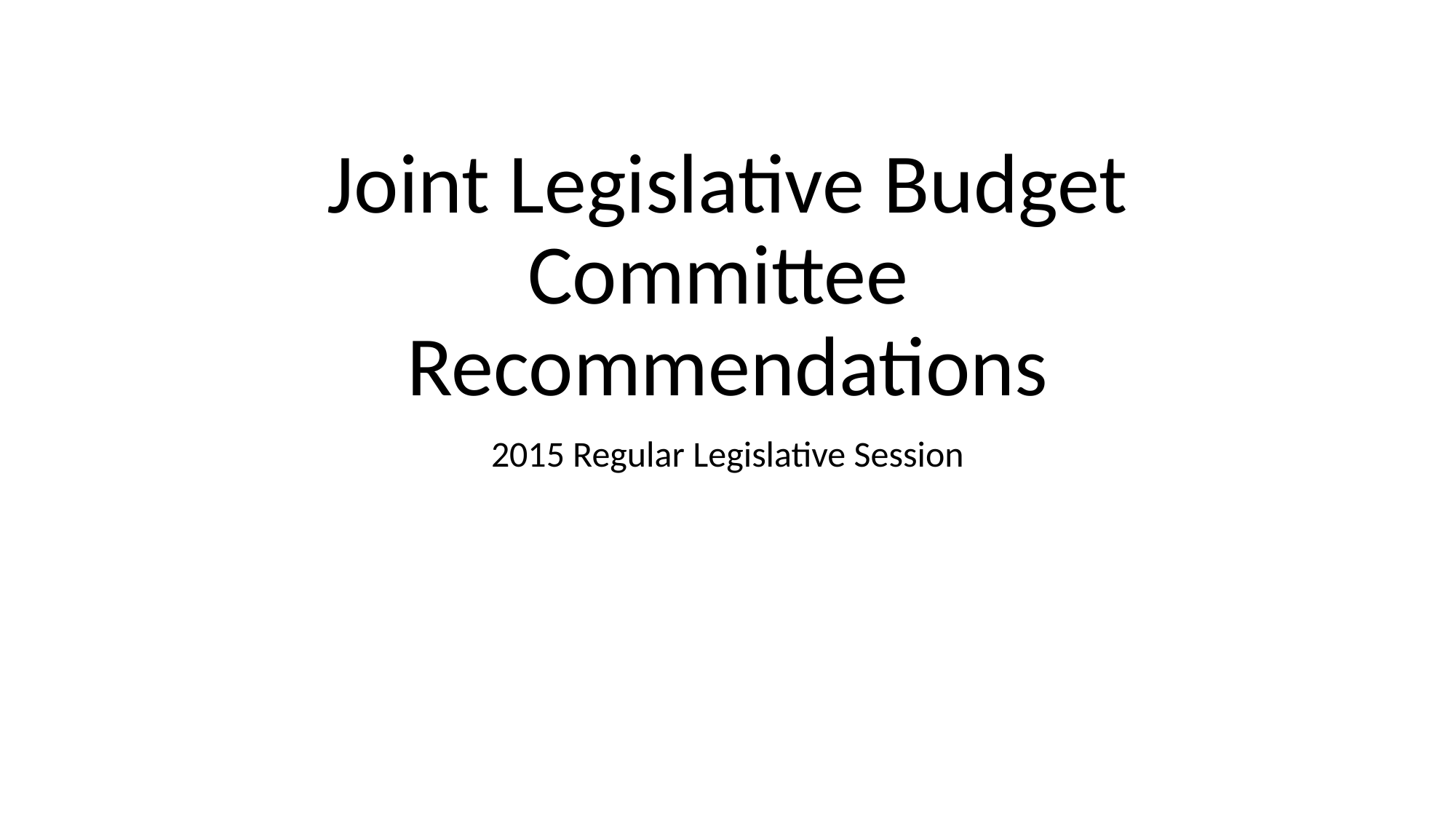

# Joint Legislative Budget Committee Recommendations
2015 Regular Legislative Session